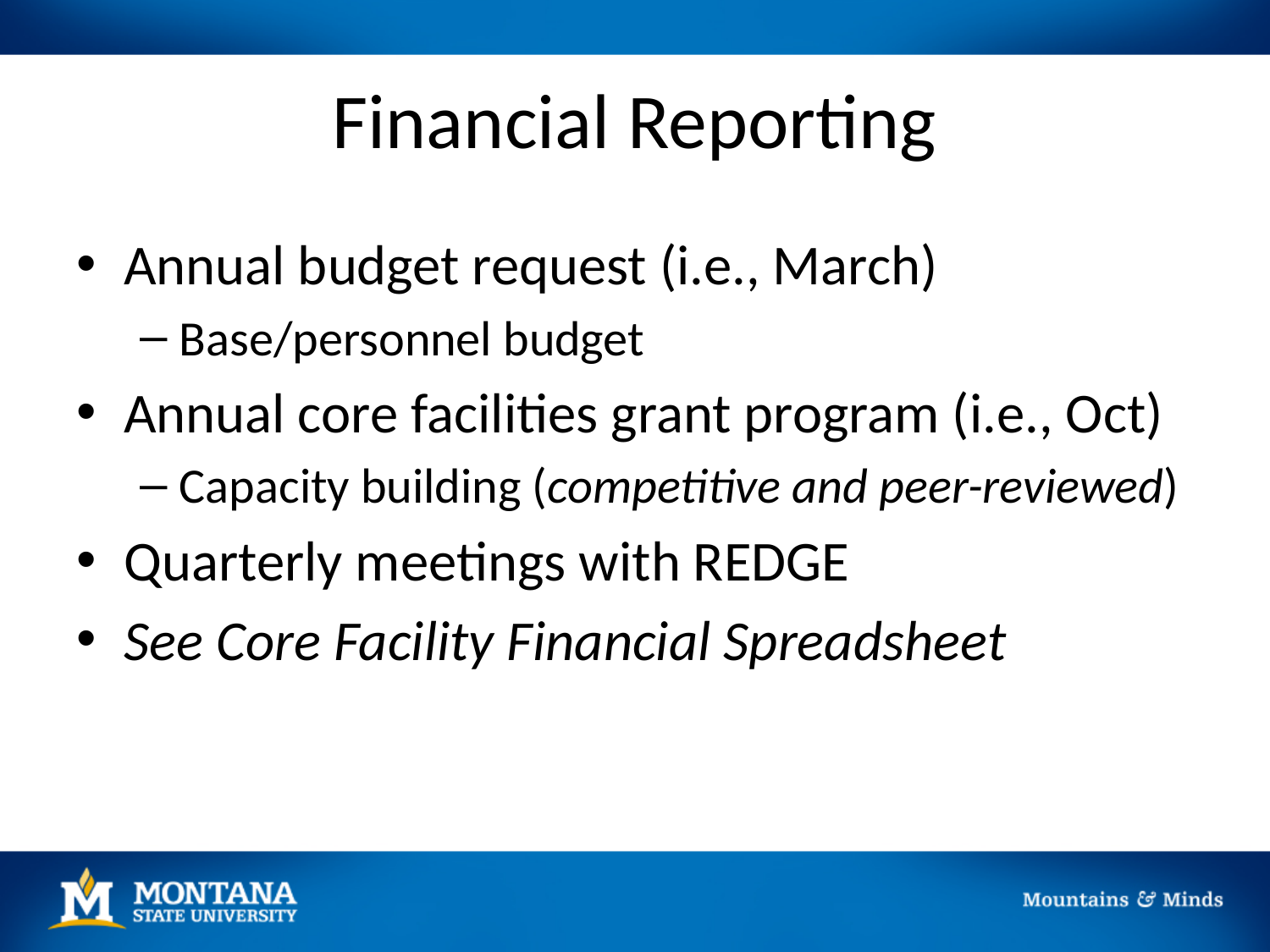

# Financial Reporting
Annual budget request (i.e., March)
Base/personnel budget
Annual core facilities grant program (i.e., Oct)
Capacity building (competitive and peer-reviewed)
Quarterly meetings with REDGE
See Core Facility Financial Spreadsheet